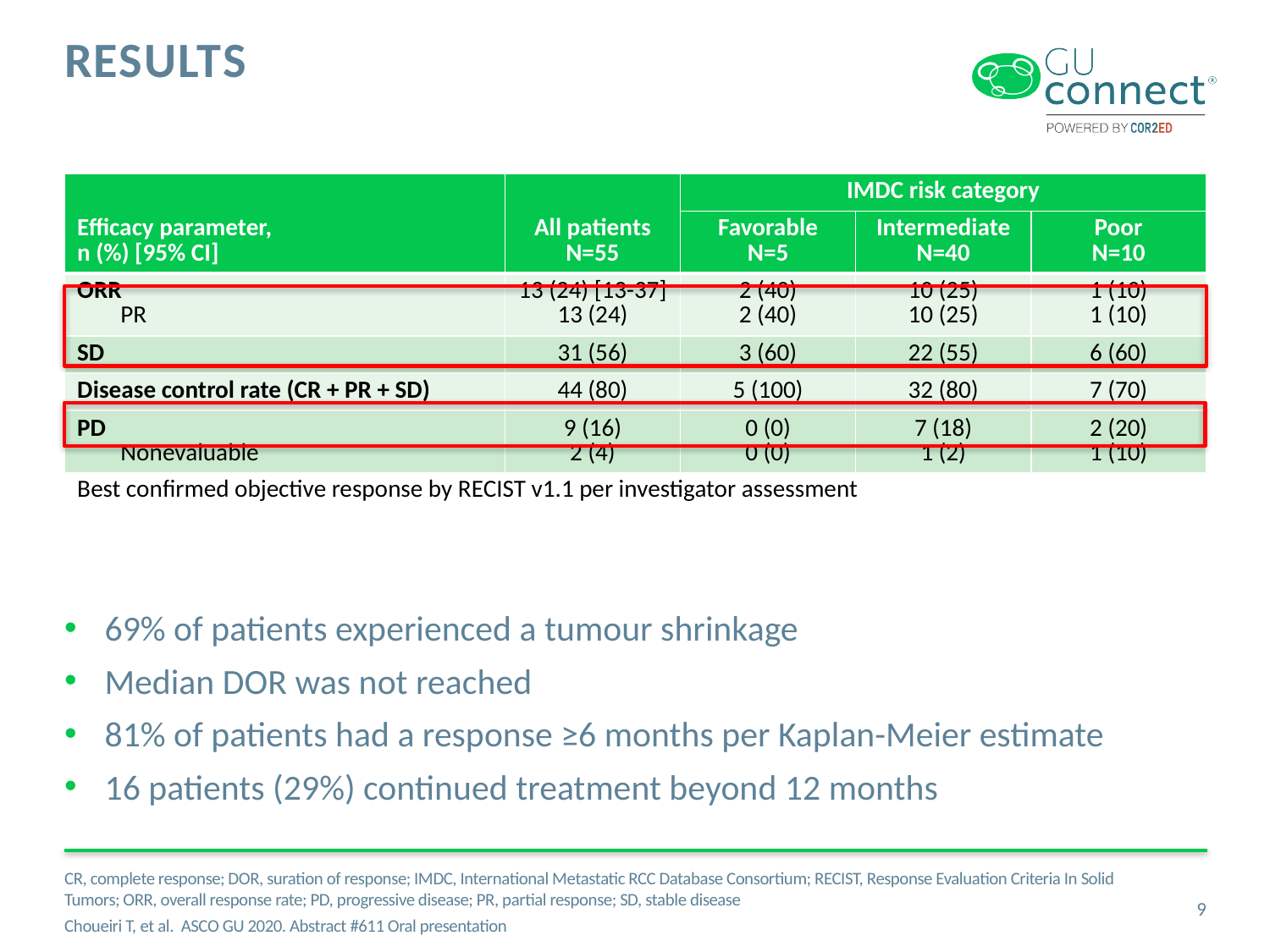

# results
| Efficacy parameter, n (%) [95% CI] | All patients N=55 | IMDC risk category |  |  |
| --- | --- | --- | --- | --- |
|  |  | Favorable N=5 | Intermediate N=40 | Poor N=10 |
| ORR PR | 13 (24) [13-37] 13 (24) | 2 (40) 2 (40) | 10 (25) 10 (25) | 1 (10) 1 (10) |
| SD | 31 (56) | 3 (60) | 22 (55) | 6 (60) |
| Disease control rate (CR + PR + SD) | 44 (80) | 5 (100) | 32 (80) | 7 (70) |
| PD Nonevaluable | 9 (16) 2 (4) | 0 (0) 0 (0) | 7 (18) 1 (2) | 2 (20) 1 (10) |
| Best confirmed objective response by RECIST v1.1 per investigator assessment |  |  |  |  |

69% of patients experienced a tumour shrinkage
Median DOR was not reached
81% of patients had a response ≥6 months per Kaplan-Meier estimate
16 patients (29%) continued treatment beyond 12 months

CR, complete response; DOR, suration of response; IMDC, International Metastatic RCC Database Consortium; RECIST, Response Evaluation Criteria In Solid Tumors; ORR, overall response rate; PD, progressive disease; PR, partial response; SD, stable disease
Choueiri T, et al.  ASCO GU 2020. Abstract #611 Oral presentation
9